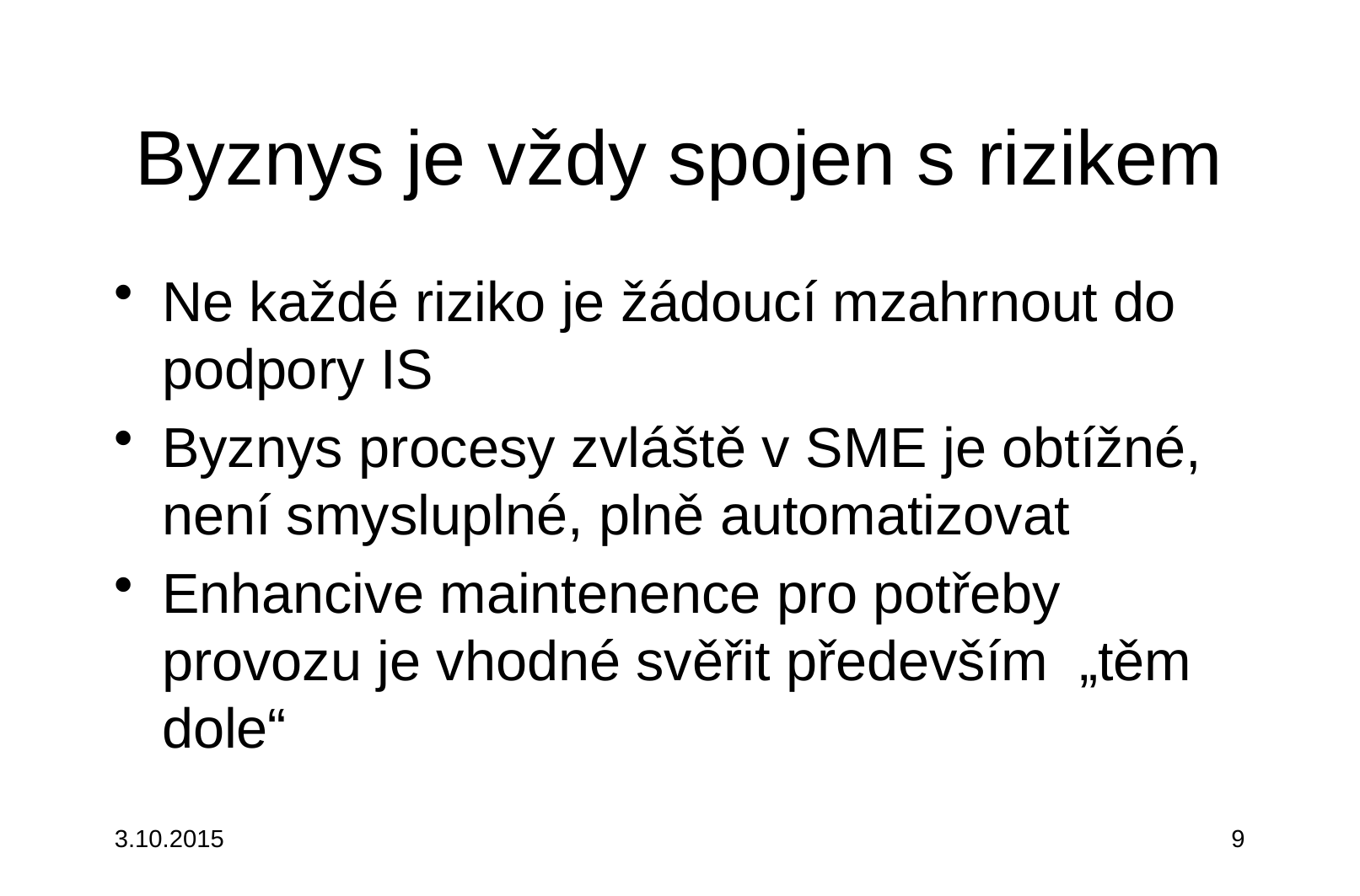

# Byznys je vždy spojen s rizikem
Ne každé riziko je žádoucí mzahrnout do podpory IS
Byznys procesy zvláště v SME je obtížné, není smysluplné, plně automatizovat
Enhancive maintenence pro potřeby provozu je vhodné svěřit především  „těm dole“

3.10.2015
9